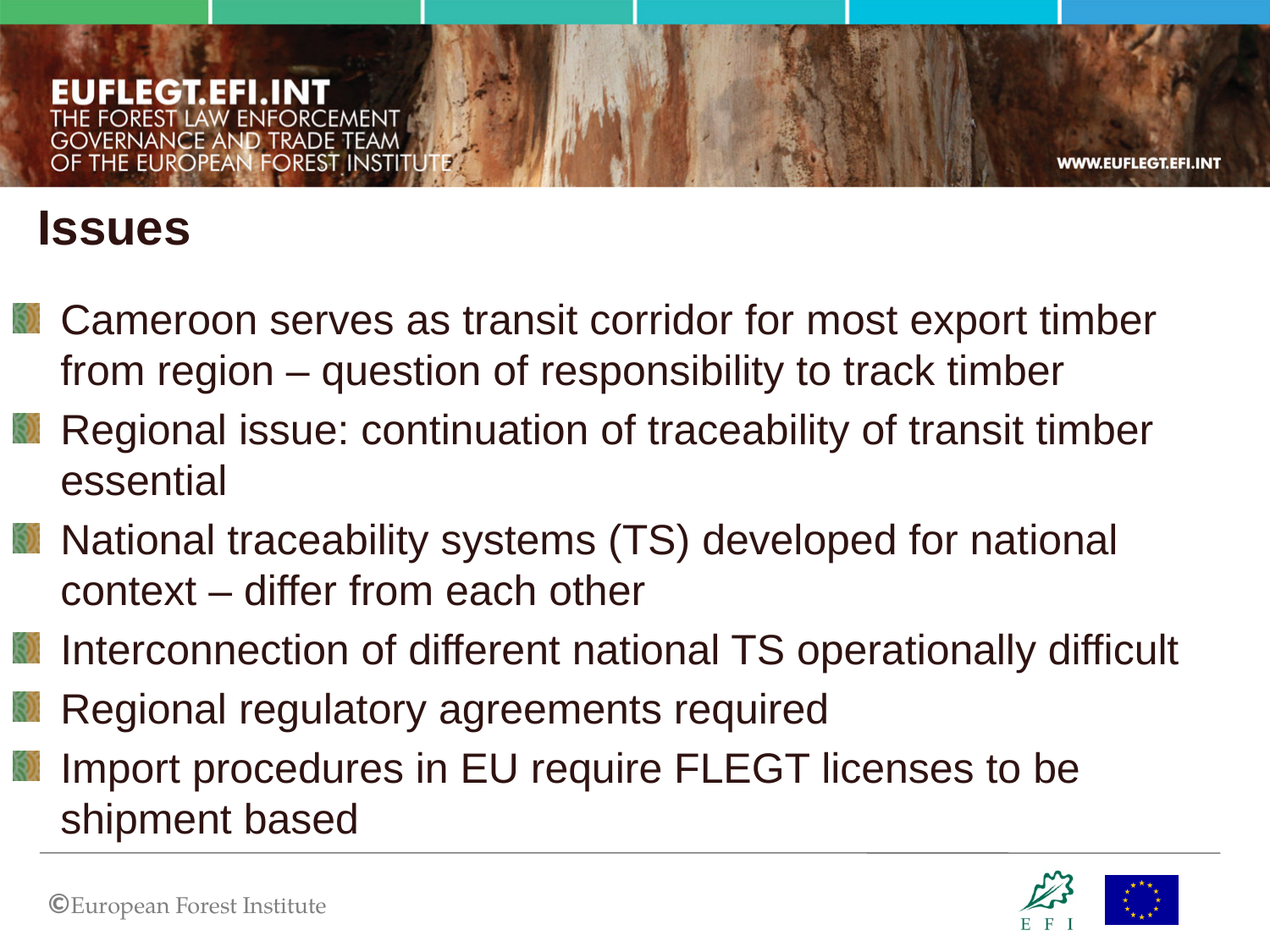

# Issues
Cameroon serves as transit corridor for most export timber from region – question of responsibility to track timber
Regional issue: continuation of traceability of transit timber essential
National traceability systems (TS) developed for national context – differ from each other
Interconnection of different national TS operationally difficult
Regional regulatory agreements required
Import procedures in EU require FLEGT licenses to be shipment based